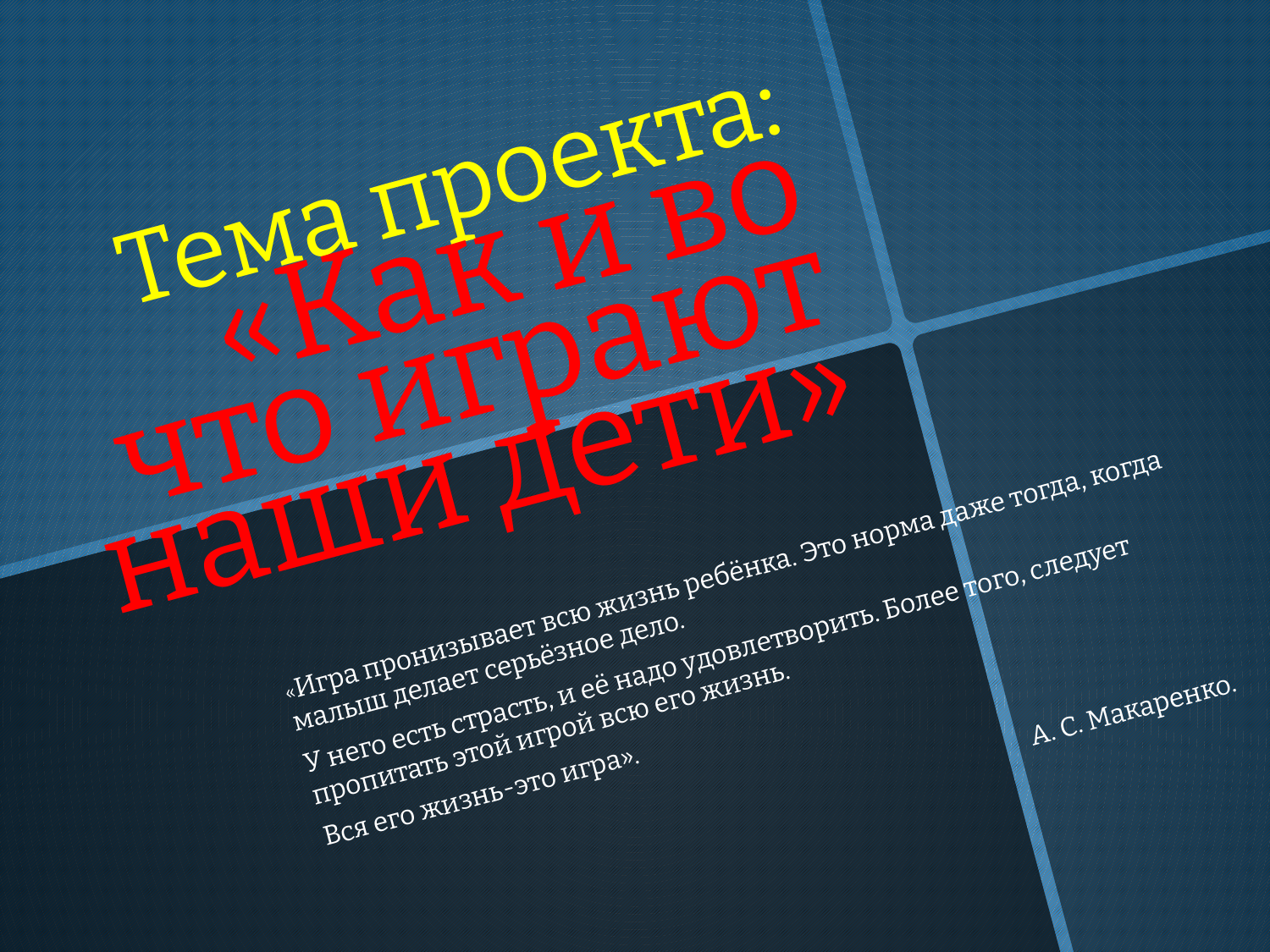

# Тема проекта: «Как и во что играют наши дети»
«Игра пронизывает всю жизнь ребёнка. Это норма даже тогда, когда малыш делает серьёзное дело.
У него есть страсть, и её надо удовлетворить. Более того, следует пропитать этой игрой всю его жизнь.
Вся его жизнь-это игра».

А. С. Макаренко.